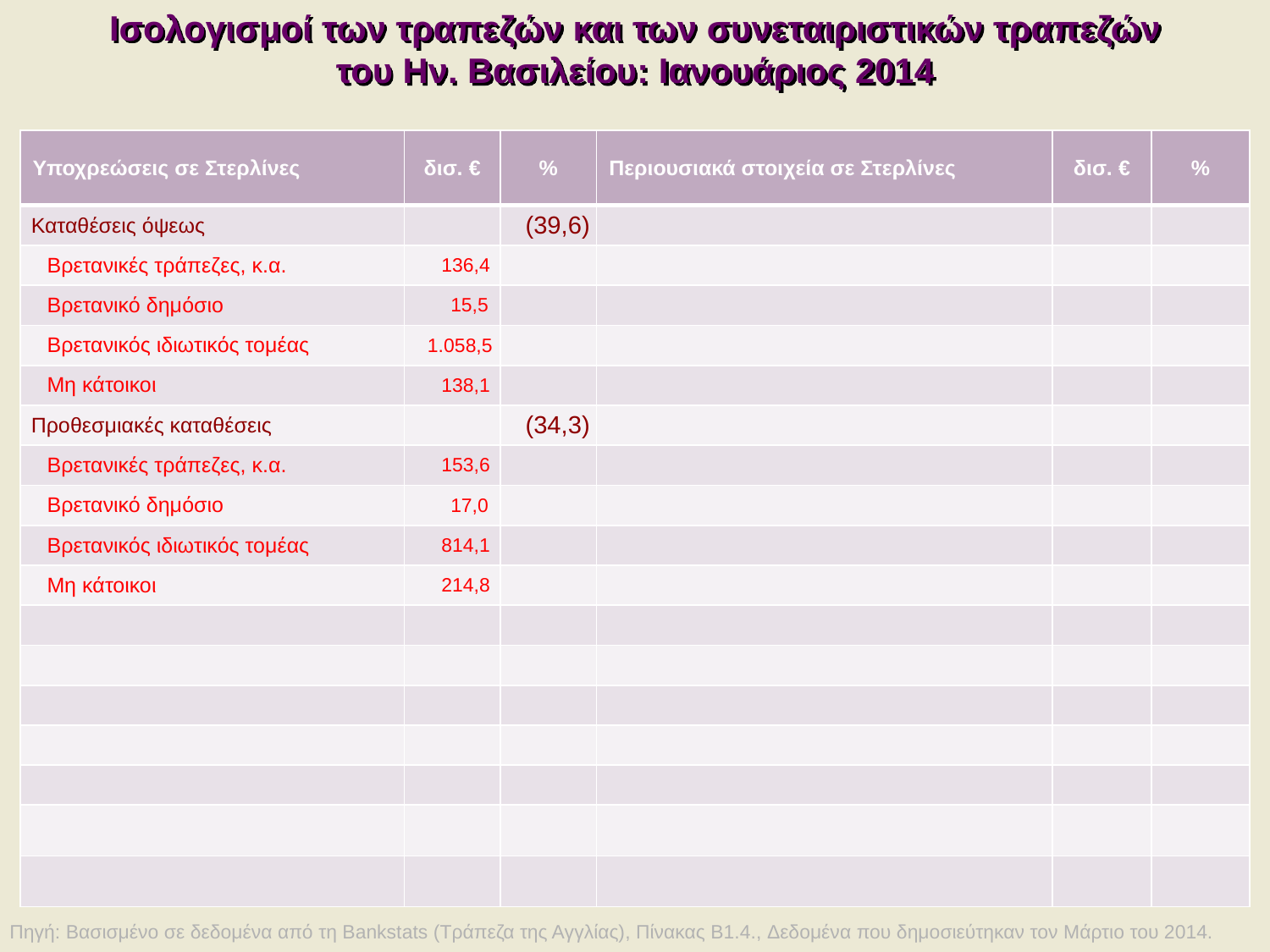

Ισολογισμοί των τραπεζών και των συνεταιριστικών τραπεζών
του Ην. Βασιλείου: Ιανουάριος 2014
| Υποχρεώσεις σε Στερλίνες | δισ. € | % | Περιουσιακά στοιχεία σε Στερλίνες | δισ. € | % |
| --- | --- | --- | --- | --- | --- |
| Καταθέσεις όψεως |  | (39,6) |  |  |  |
| Βρετανικές τράπεζες, κ.α. | 136,4 |  |  |  |  |
| Βρετανικό δημόσιο | 15,5 |  |  |  |  |
| Βρετανικός ιδιωτικός τομέας | 1.058,5 |  |  |  |  |
| Μη κάτοικοι | 138,1 |  |  |  |  |
| Προθεσμιακές καταθέσεις |  | (34,3) |  |  |  |
| Βρετανικές τράπεζες, κ.α. | 153,6 |  |  |  |  |
| Βρετανικό δημόσιο | 17,0 |  |  |  |  |
| Βρετανικός ιδιωτικός τομέας | 814,1 |  |  |  |  |
| Μη κάτοικοι | 214,8 |  |  |  |  |
|  |  |  |  |  |  |
|  |  |  |  |  |  |
|  |  |  |  |  |  |
|  |  |  |  |  |  |
|  |  |  |  |  |  |
|  |  |  |  |  |  |
|  |  |  |  |  |  |
Πηγή: Βασισμένο σε δεδομένα από τη Bankstats (Τράπεζα της Αγγλίας), Πίνακας B1.4., Δεδομένα που δημοσιεύτηκαν τον Μάρτιο του 2014.